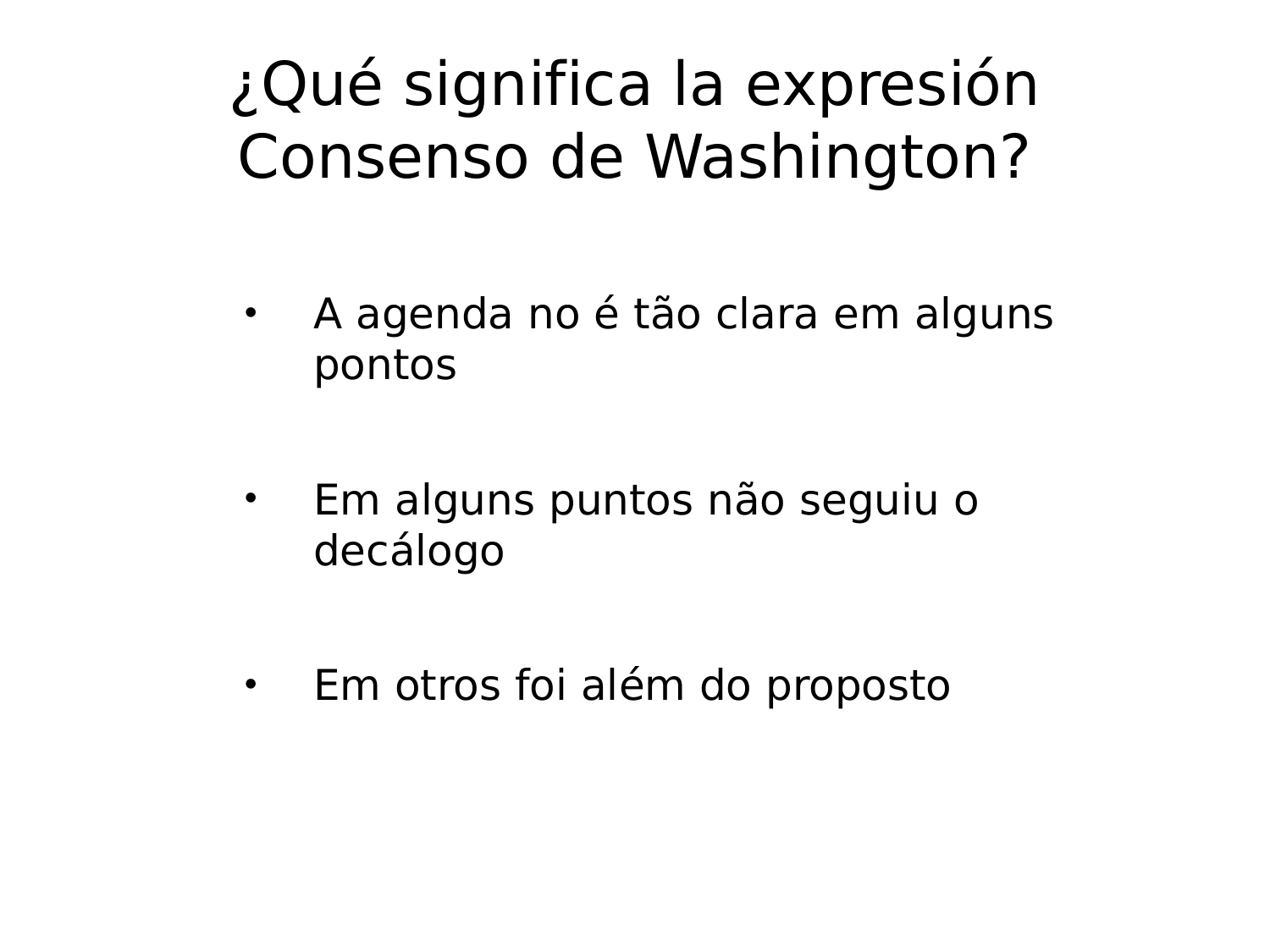

# ¿Qué significa la expresión Consenso de Washington?
A agenda no é tão clara em alguns pontos

Em alguns puntos não seguiu o decálogo

Em otros foi além do proposto